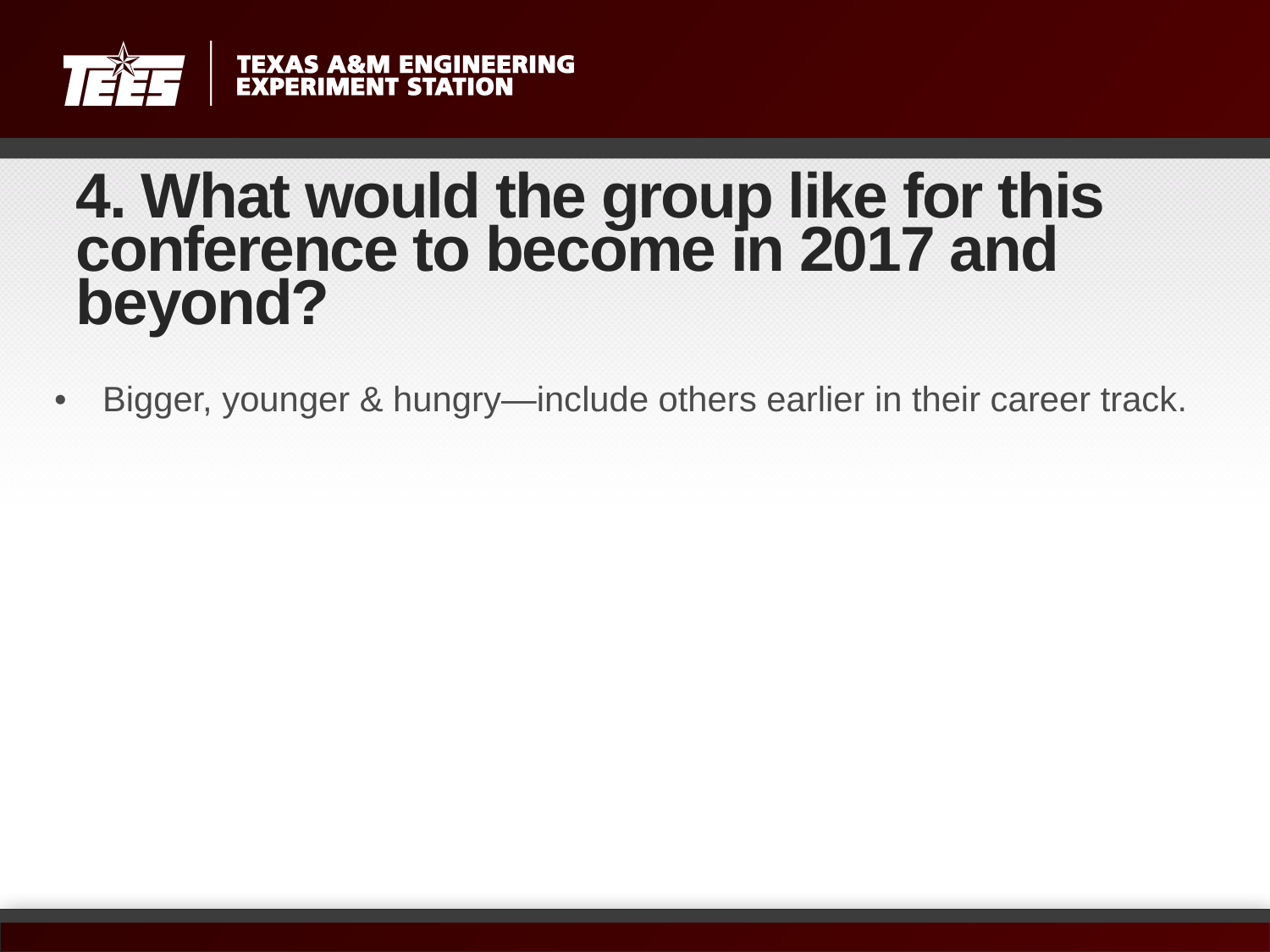

# 4. What would the group like for this conference to become in 2017 and beyond?
Bigger, younger & hungry—include others earlier in their career track.